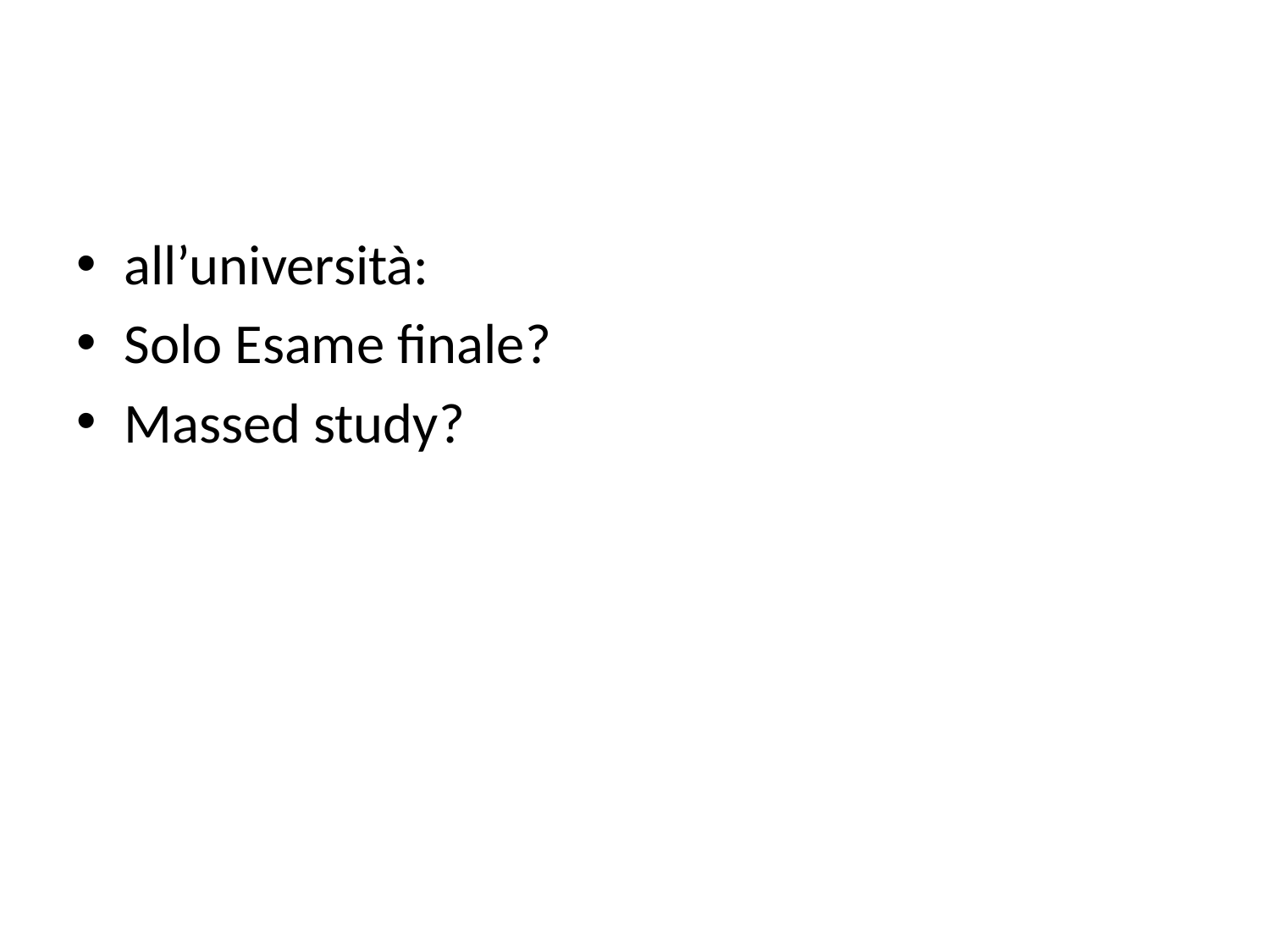

#
all’università:
Solo Esame finale?
Massed study?